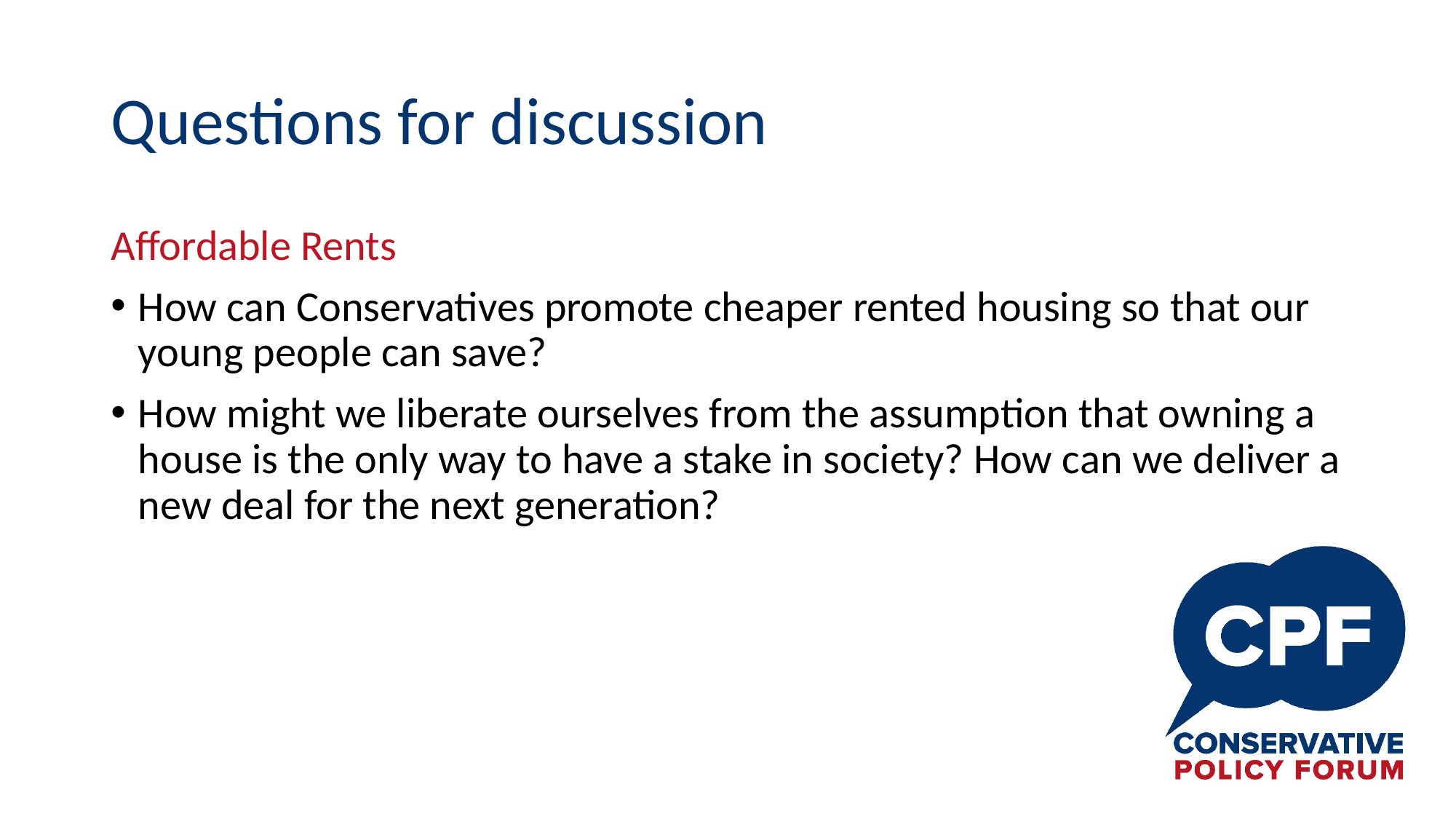

# Questions for discussion
Affordable Rents
How can Conservatives promote cheaper rented housing so that our young people can save?
How might we liberate ourselves from the assumption that owning a house is the only way to have a stake in society? How can we deliver a new deal for the next generation?